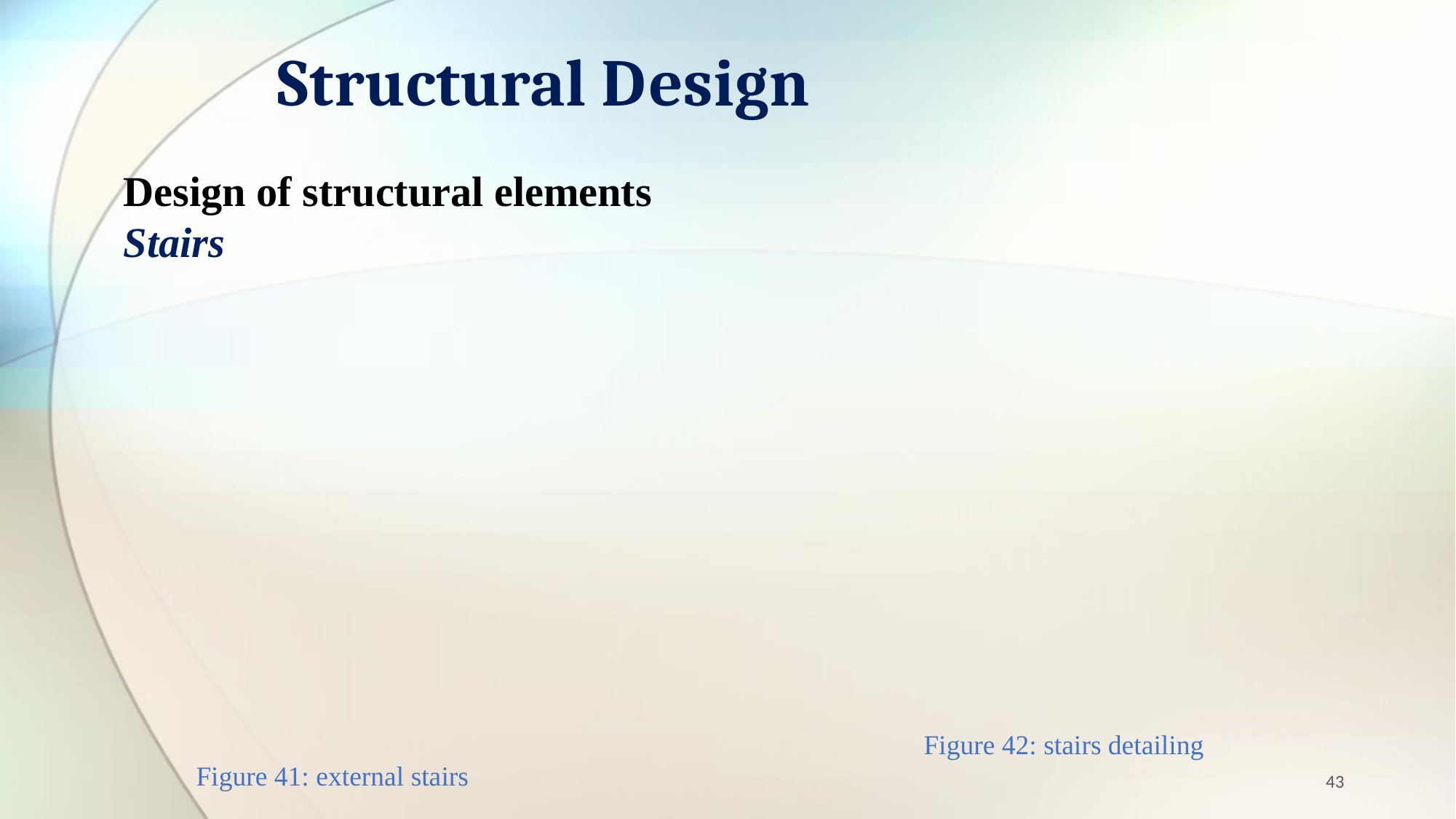

# Structural Design
Design of structural elements
Stairs
Figure 42: stairs detailing
Figure 41: external stairs
43